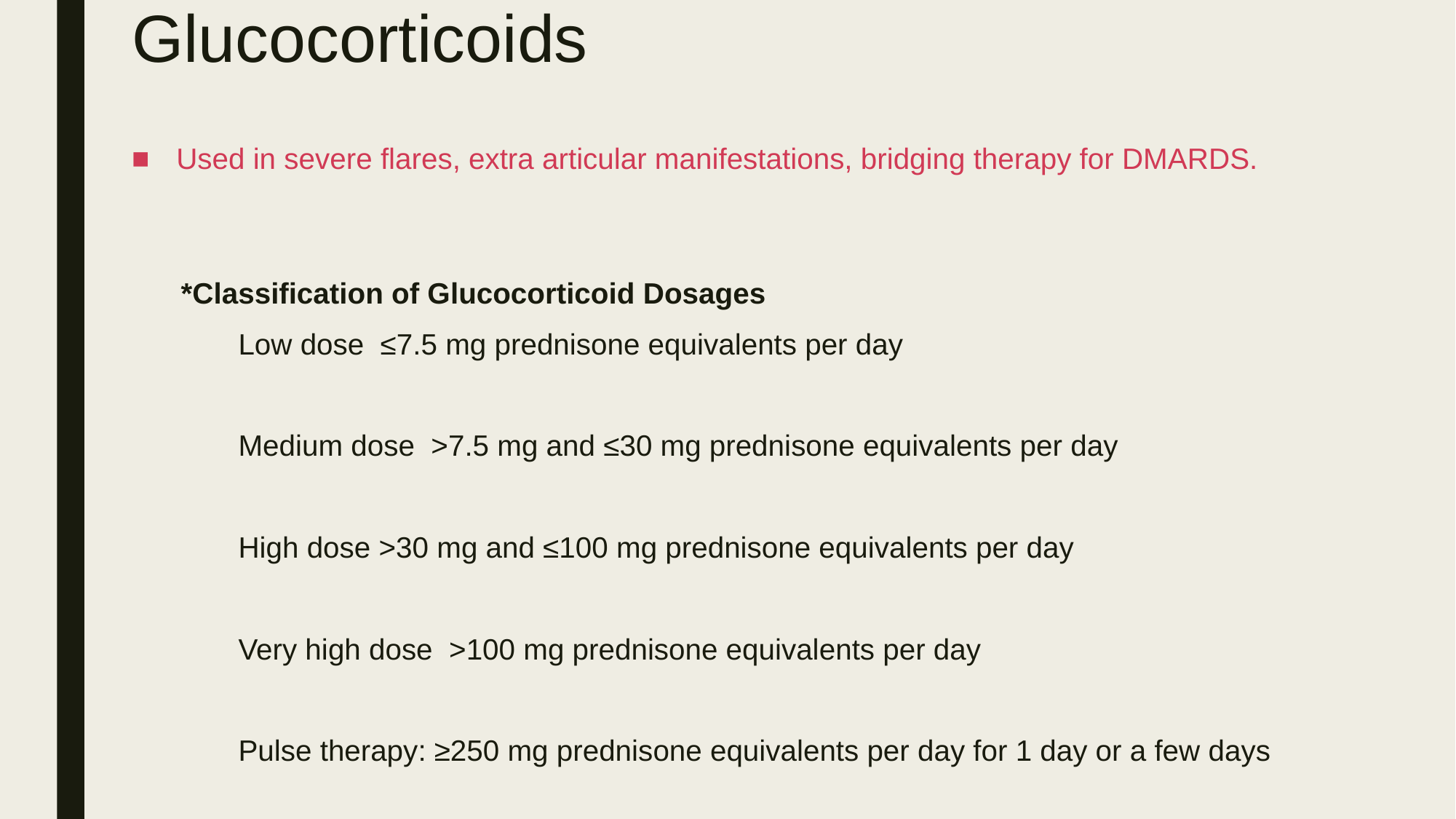

# Glucocorticoids

Used in severe flares, extra articular manifestations, bridging therapy for DMARDS.

      *Classification of Glucocorticoid Dosages
             Low dose  ≤7.5 mg prednisone equivalents per day

             Medium dose  >7.5 mg and ≤30 mg prednisone equivalents per day

             High dose >30 mg and ≤100 mg prednisone equivalents per day

             Very high dose  >100 mg prednisone equivalents per day

             Pulse therapy: ≥250 mg prednisone equivalents per day for 1 day or a few days